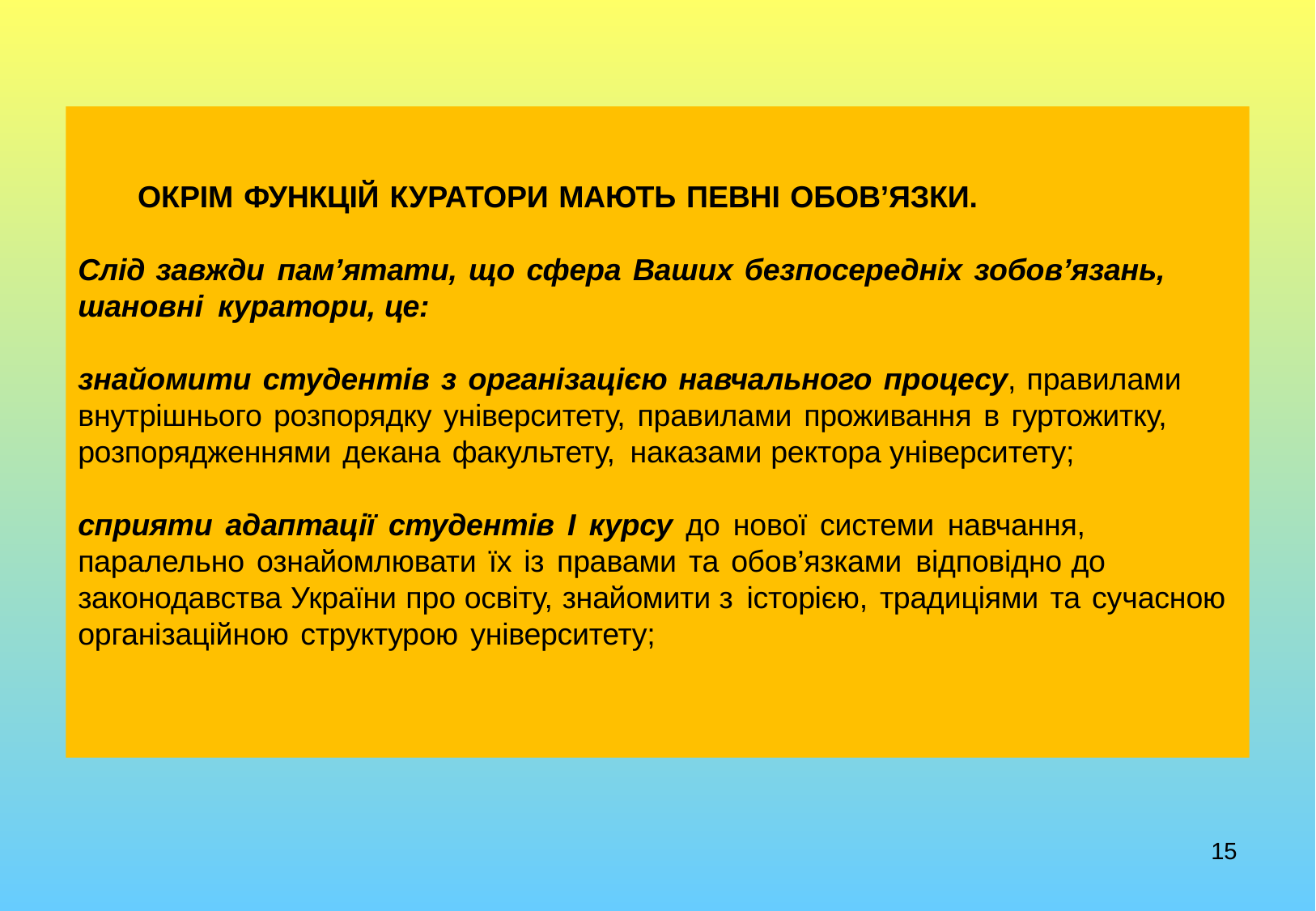

# ОКРІМ ФУНКЦІЙ КУРАТОРИ МАЮТЬ ПЕВНІ ОБОВ’ЯЗКИ. Слід завжди пам’ятати, що сфера Ваших безпосередніх зобов’язань, шановні куратори, це: знайомити студентів з організацією навчального процесу, правилами внутрішнього розпорядку університету, правилами проживання в гуртожитку, розпорядженнями декана факультету, наказами ректора університету; сприяти адаптації студентів І курсу до нової системи навчання, паралельно ознайомлювати їх із правами та обов’язками відповідно до законодавства України про освіту, знайомити з історією, традиціями та сучасною організаційною структурою університету;
15